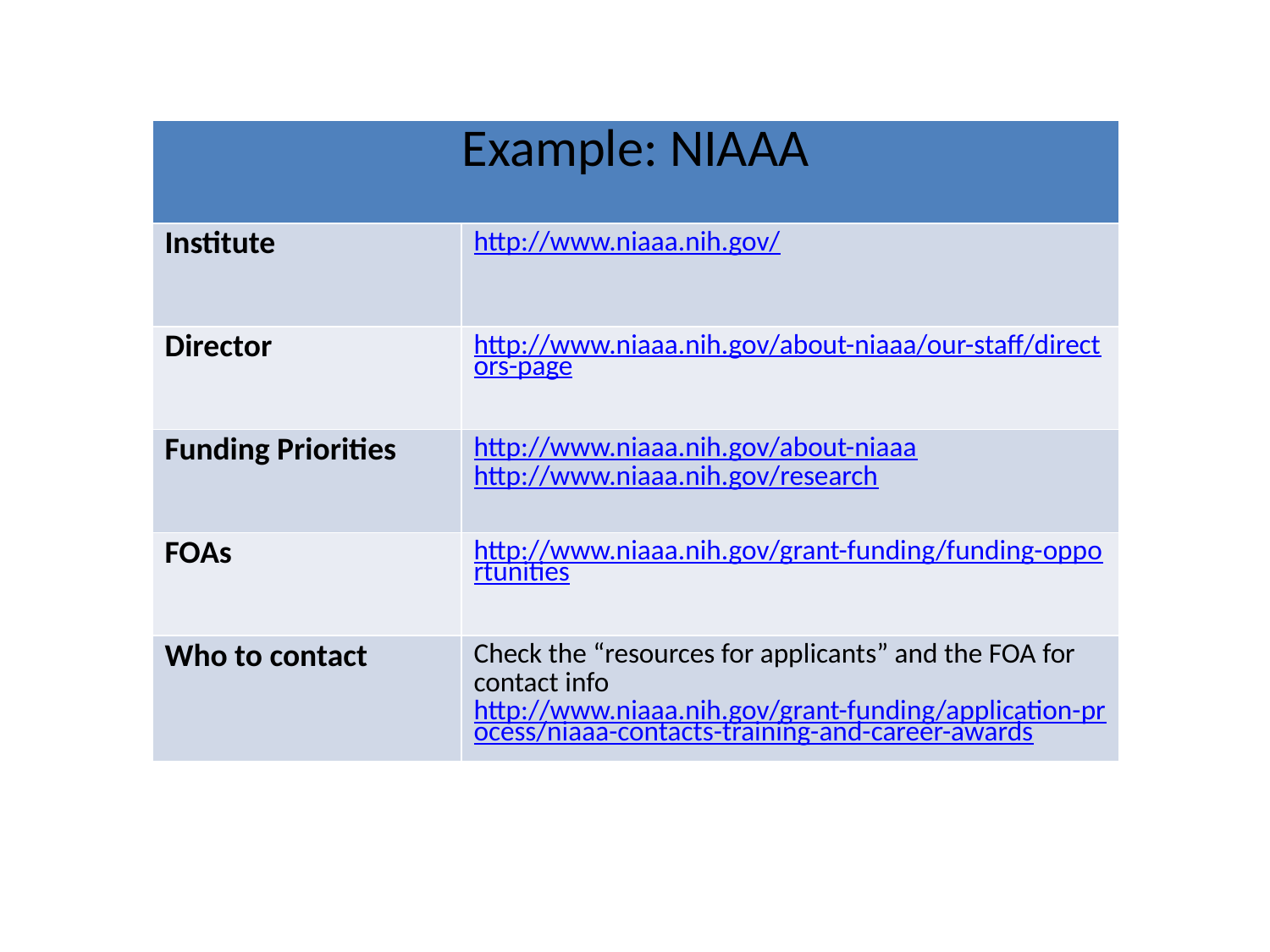

#
| Example: NIAAA |  |
| --- | --- |
| Institute | http://www.niaaa.nih.gov/ |
| Director | http://www.niaaa.nih.gov/about-niaaa/our-staff/directors-page |
| Funding Priorities | http://www.niaaa.nih.gov/about-niaaa http://www.niaaa.nih.gov/research |
| FOAs | http://www.niaaa.nih.gov/grant-funding/funding-opportunities |
| Who to contact | Check the “resources for applicants” and the FOA for contact info http://www.niaaa.nih.gov/grant-funding/application-process/niaaa-contacts-training-and-career-awards |